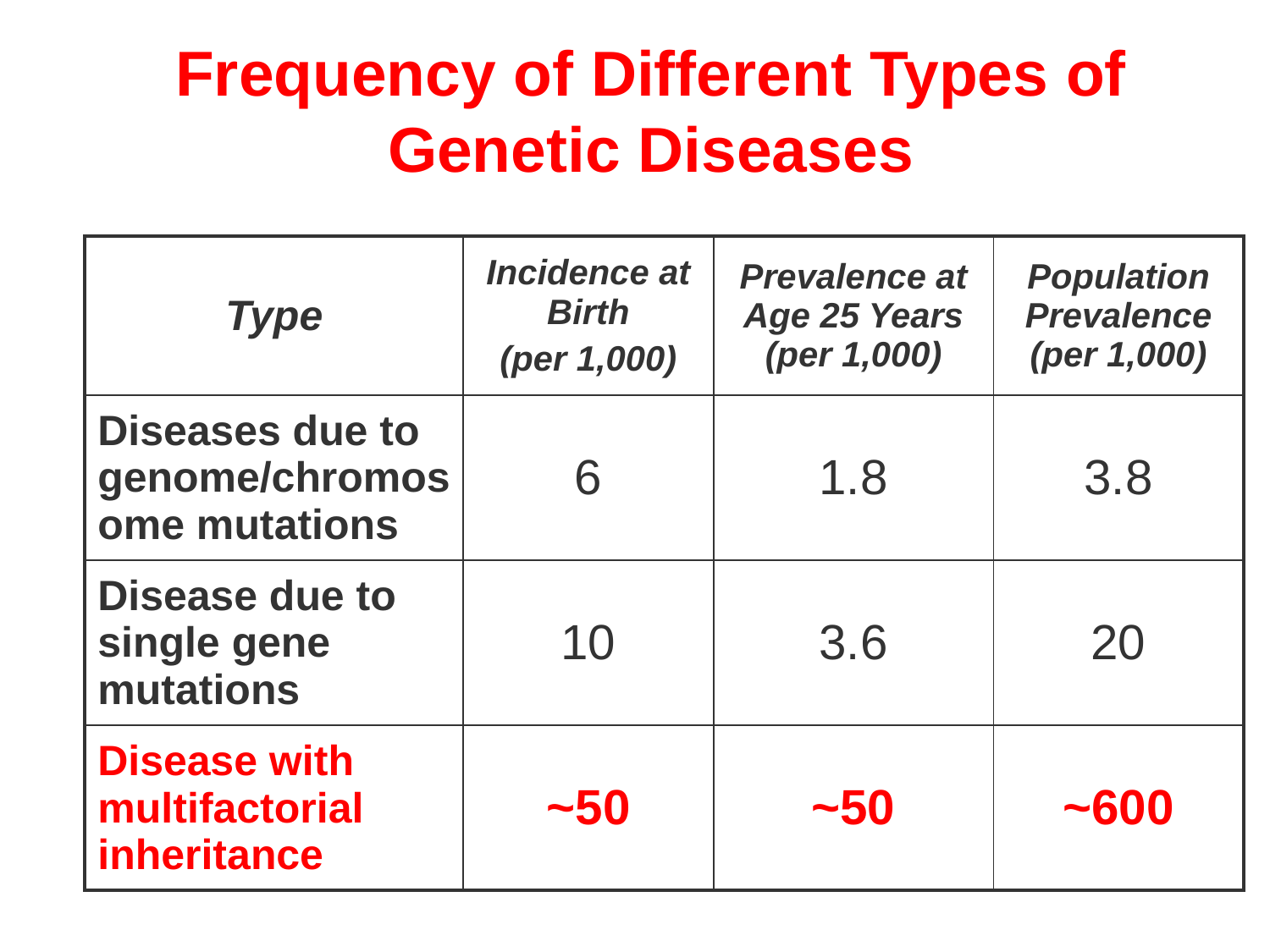

Frequency of Different Types of Genetic Diseases
| Type | Incidence at Birth (per 1,000) | Prevalence at Age 25 Years (per 1,000) | Population Prevalence (per 1,000) |
| --- | --- | --- | --- |
| Diseases due to genome/chromosome mutations | 6 | 1.8 | 3.8 |
| Disease due to single gene mutations | 10 | 3.6 | 20 |
| Disease with multifactorial inheritance | ~50 | ~50 | ~600 |